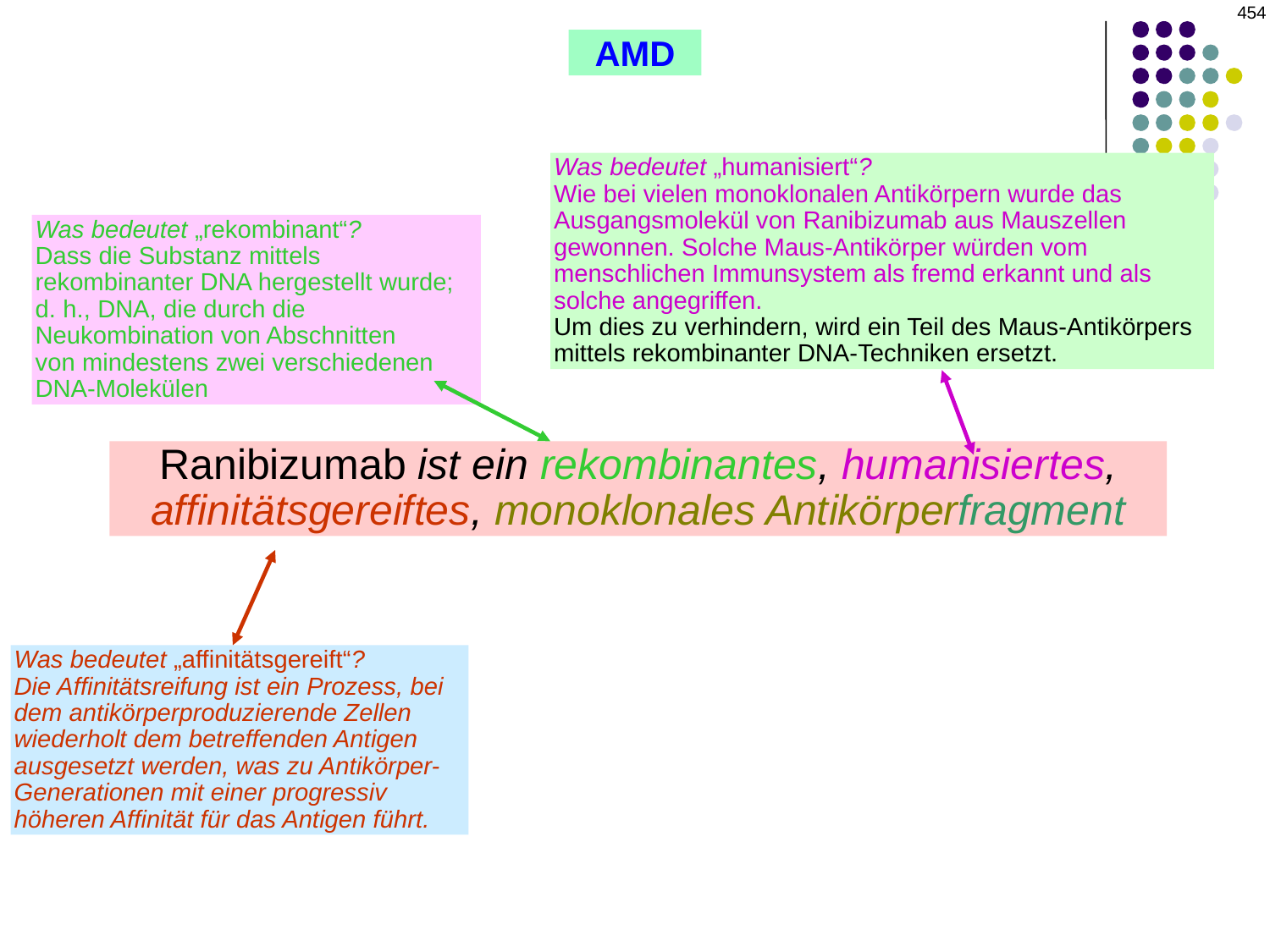

454
AMD
Was bedeutet „humanisiert“?
Wie bei vielen monoklonalen Antikörpern wurde das Ausgangsmolekül von Ranibizumab aus Mauszellen gewonnen. Solche Maus-Antikörper würden vom menschlichen Immunsystem als fremd erkannt und als solche angegriffen.
Um dies zu verhindern, wird ein Teil des Maus-Antikörpers
mittels rekombinanter DNA-Techniken ersetzt.
Was bedeutet „rekombinant“?
Dass die Substanz mittels rekombinanter DNA hergestellt wurde; d. h., DNA, die durch die Neukombination von Abschnitten
von mindestens zwei verschiedenen DNA-Molekülen

Ranibizumab ist ein rekombinantes, humanisiertes,
affinitätsgereiftes, monoklonales Antikörperfragment

Was bedeutet „affinitätsgereift“?
Die Affinitätsreifung ist ein Prozess, bei dem antikörperproduzierende Zellen wiederholt dem betreffenden Antigen ausgesetzt werden, was zu Antikörper-Generationen mit einer progressiv höheren Affinität für das Antigen führt.